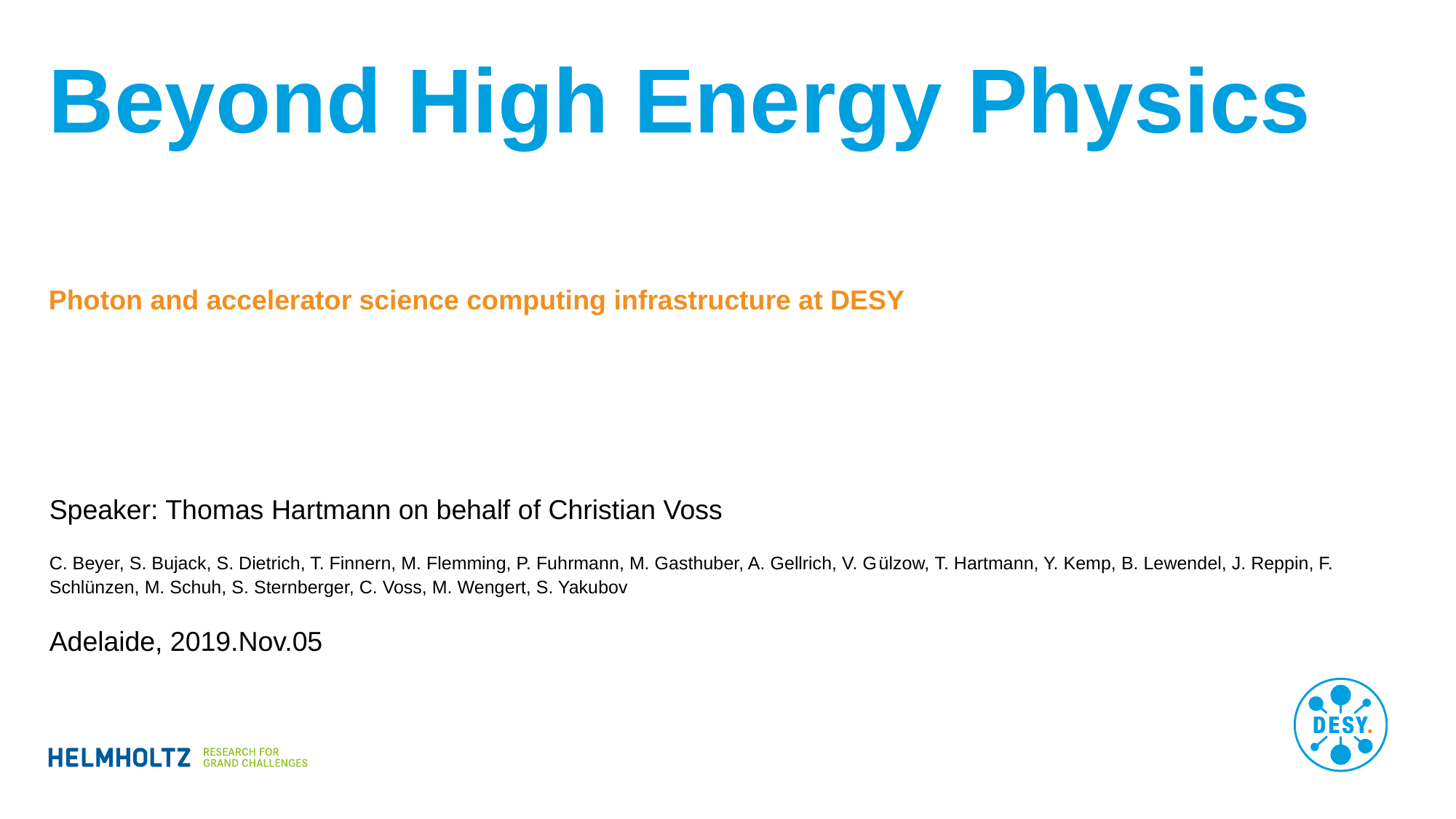

# Beyond High Energy Physics
Photon and accelerator science computing infrastructure at DESY
Speaker: Thomas Hartmann on behalf of Christian Voss
C. Beyer, S. Bujack, S. Dietrich, T. Finnern, M. Flemming, P. Fuhrmann, M. Gasthuber, A. Gellrich, V. Gülzow, T. Hartmann, Y. Kemp, B. Lewendel, J. Reppin, F. Schlünzen, M. Schuh, S. Sternberger, C. Voss, M. Wengert, S. Yakubov
Adelaide, 2019.Nov.05